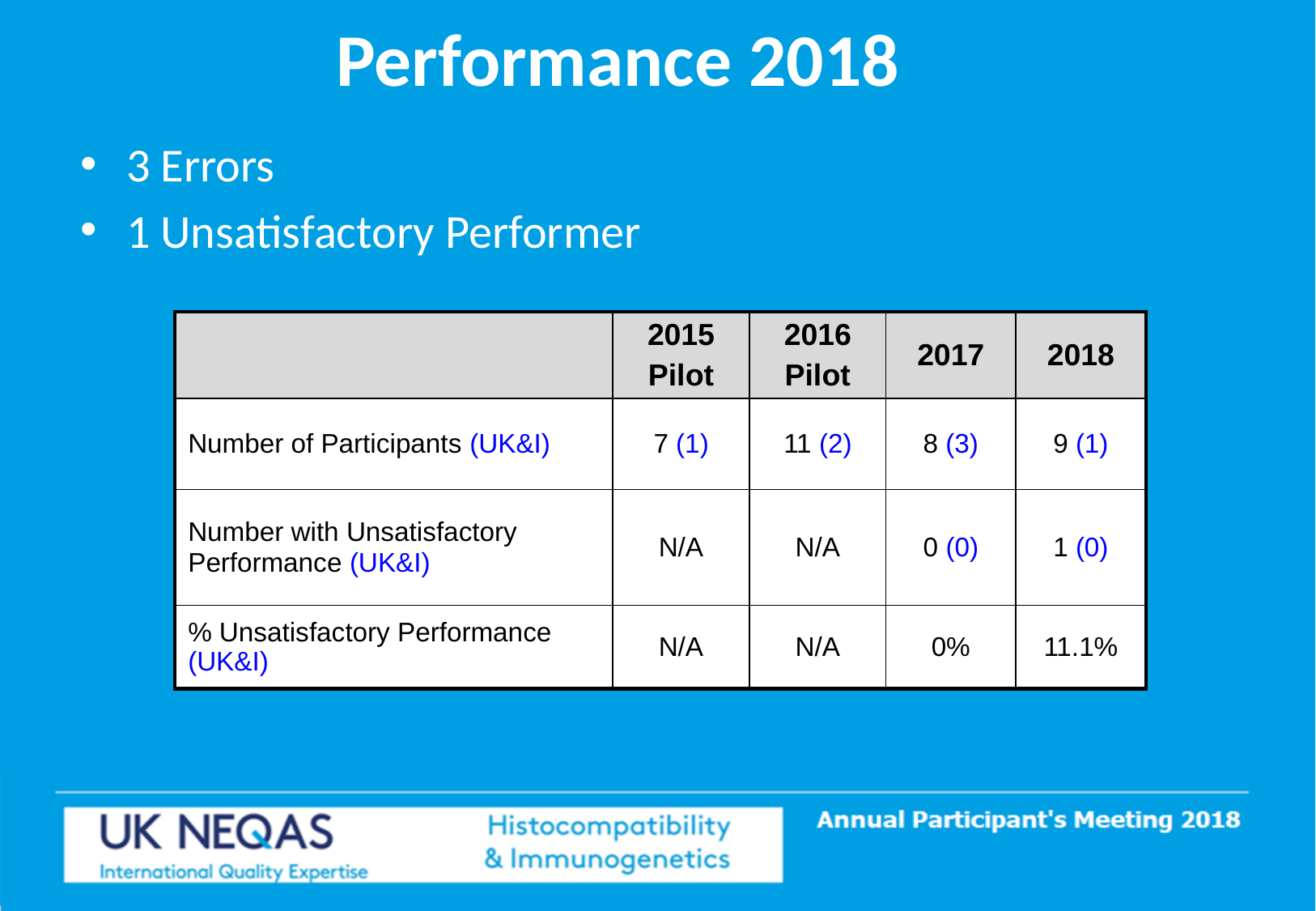

# Performance 2018
3 Errors
1 Unsatisfactory Performer
|  | 2015 Pilot | 2016 Pilot | 2017 | 2018 |
| --- | --- | --- | --- | --- |
| Number of Participants (UK&I) | 7 (1) | 11 (2) | 8 (3) | 9 (1) |
| Number with Unsatisfactory Performance (UK&I) | N/A | N/A | 0 (0) | 1 (0) |
| % Unsatisfactory Performance (UK&I) | N/A | N/A | 0% | 11.1% |